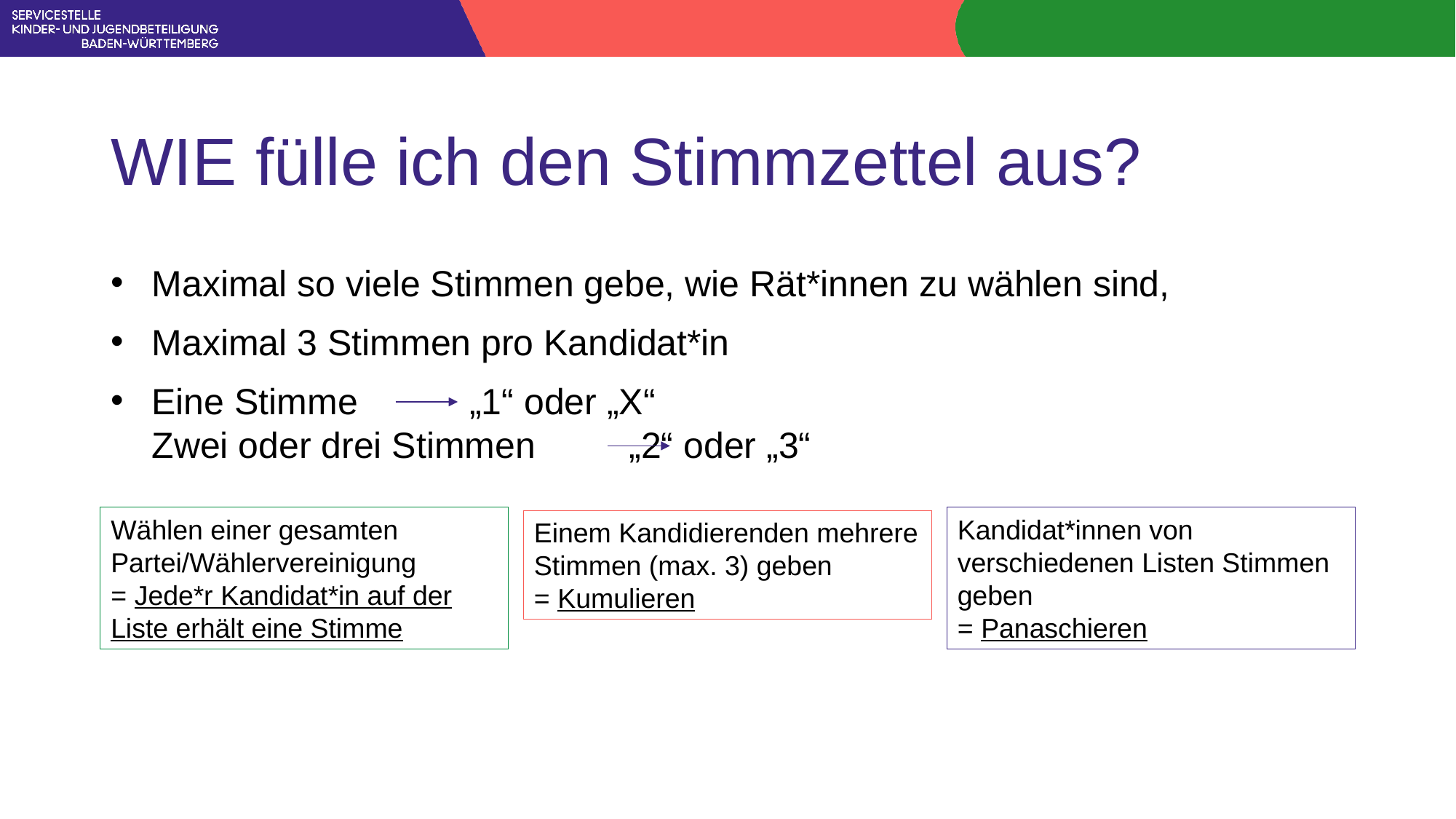

# WIE fülle ich den Stimmzettel aus?
Maximal so viele Stimmen gebe, wie Rät*innen zu wählen sind,
Maximal 3 Stimmen pro Kandidat*in
Eine Stimme           „1“ oder „X“
Zwei oder drei Stimmen 	    „2“ oder „3“

Wählen einer gesamten Partei/Wählervereinigung
= Jede*r Kandidat*in auf der Liste erhält eine Stimme
Kandidat*innen von verschiedenen Listen Stimmen geben
= Panaschieren
Einem Kandidierenden mehrere Stimmen (max. 3) geben
= Kumulieren